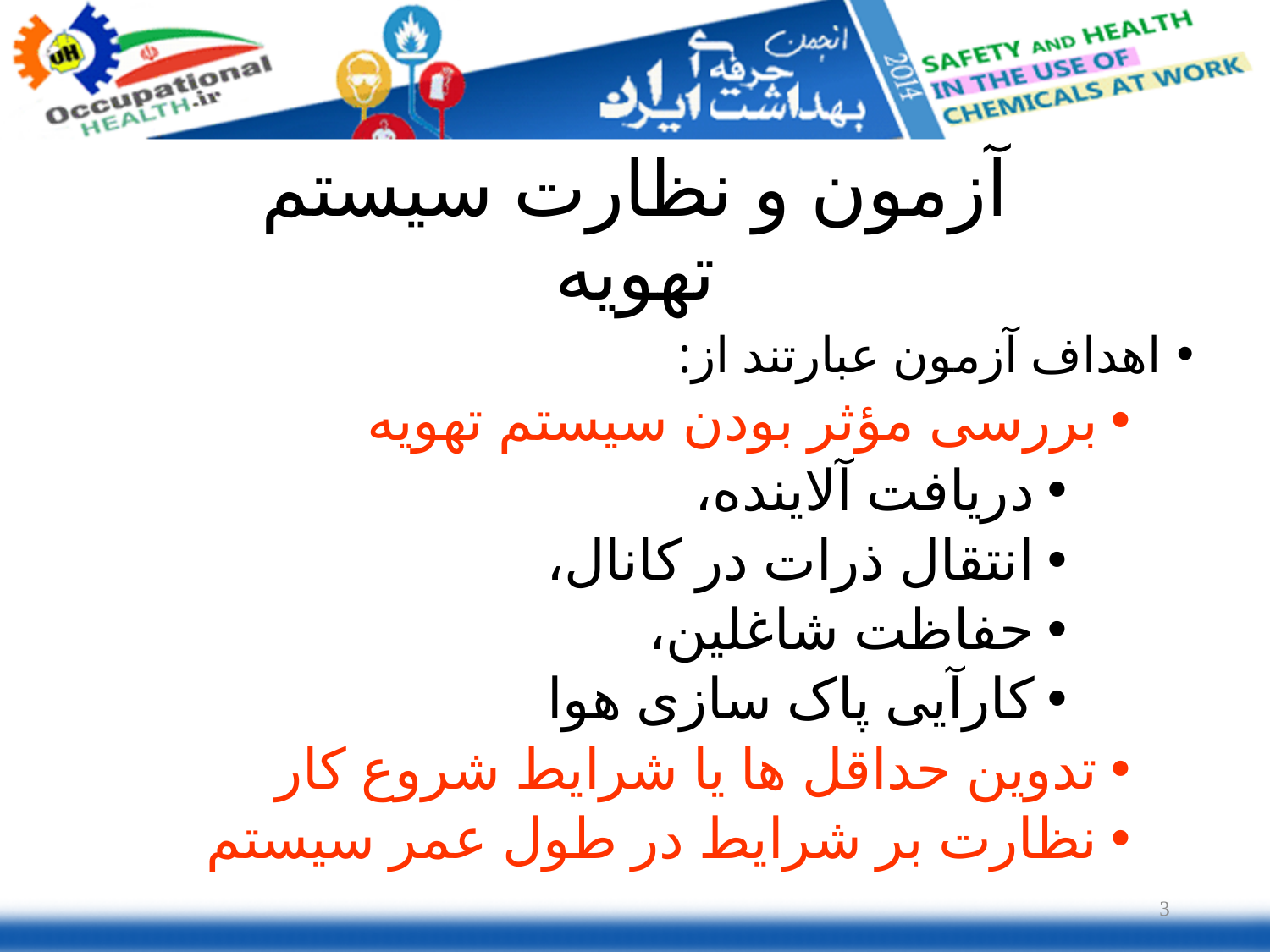

# آزمون و نظارت سیستم تهویه
اهداف آزمون عبارتند از:
بررسی مؤثر بودن سیستم تهویه
دریافت آلاینده،
انتقال ذرات در کانال،
حفاظت شاغلین،
کارآیی پاک سازی هوا
تدوین حداقل ها یا شرایط شروع کار
نظارت بر شرایط در طول عمر سیستم
3